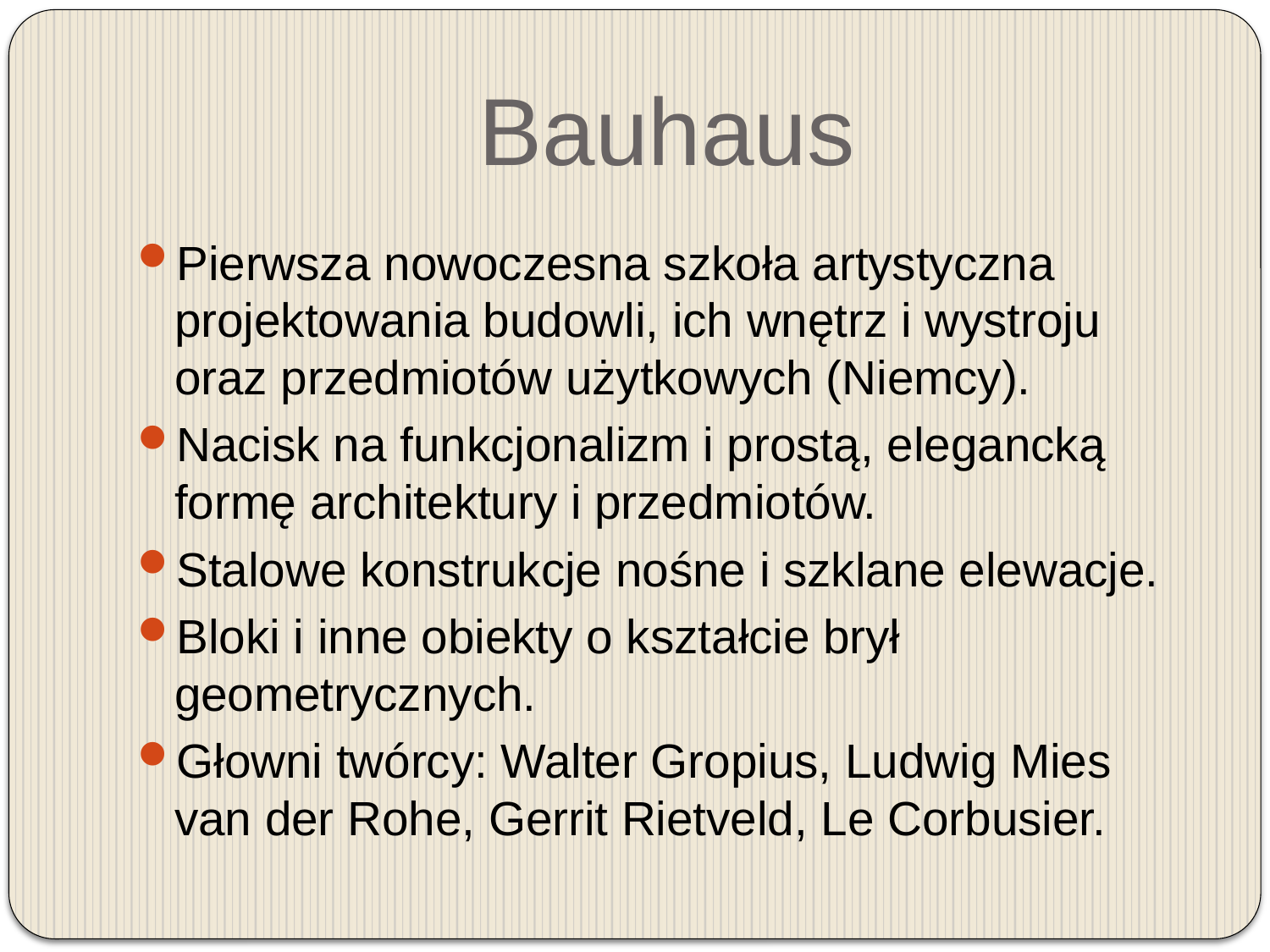

# Bauhaus
Pierwsza nowoczesna szkoła artystyczna projektowania budowli, ich wnętrz i wystroju  oraz przedmiotów użytkowych (Niemcy).
Nacisk na funkcjonalizm i prostą, elegancką formę architektury i przedmiotów.
Stalowe konstrukcje nośne i szklane elewacje.
Bloki i inne obiekty o kształcie brył geometrycznych.
Głowni twórcy: Walter Gropius, Ludwig Mies van der Rohe, Gerrit Rietveld, Le Corbusier.